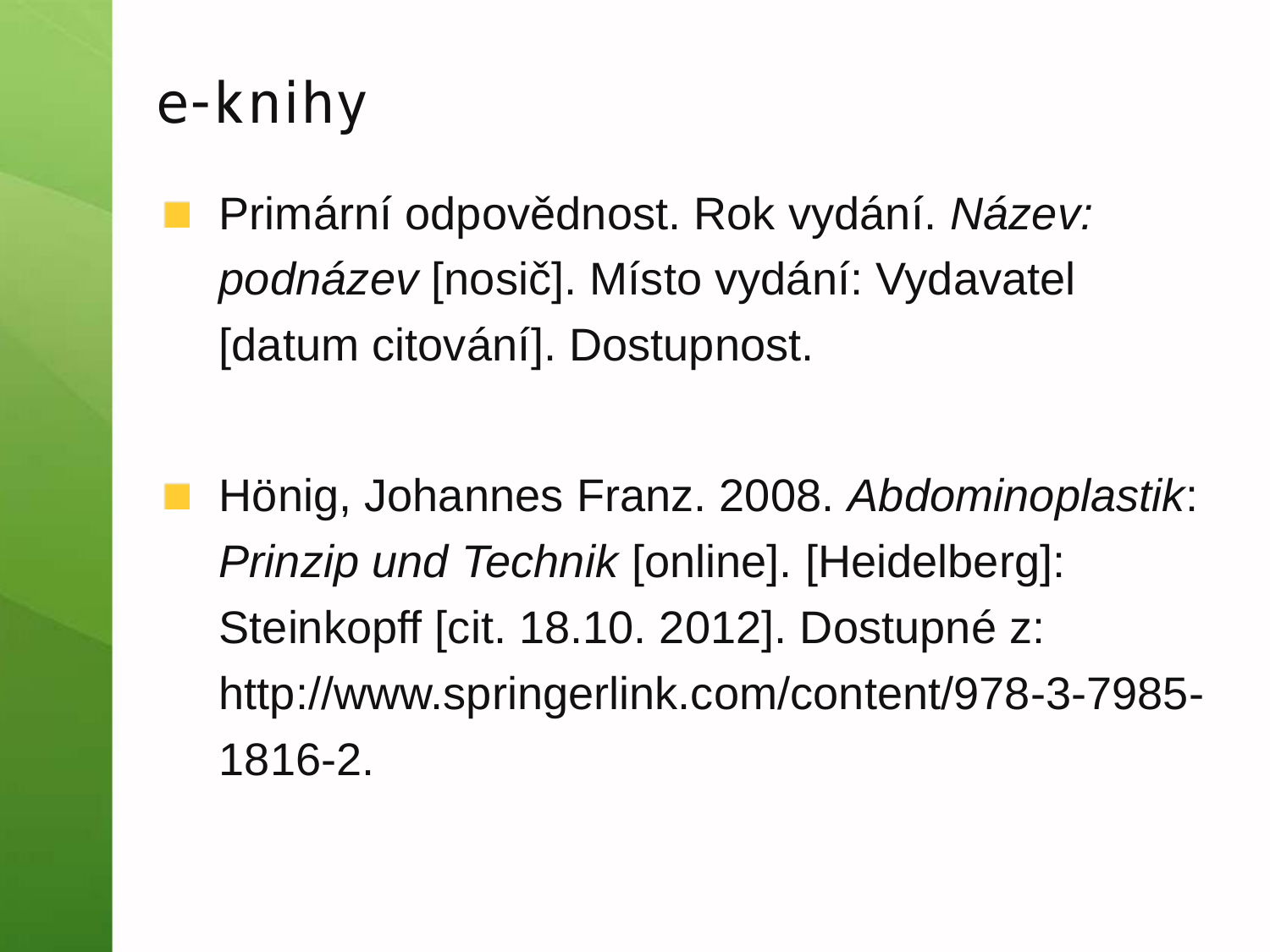

# e-knihy
Primární odpovědnost. Rok vydání. Název: podnázev [nosič]. Místo vydání: Vydavatel [datum citování]. Dostupnost.

Hönig, Johannes Franz. 2008. Abdominoplastik: Prinzip und Technik [online]. [Heidelberg]: Steinkopff [cit. 18.10. 2012]. Dostupné z: http://www.springerlink.com/content/978-3-7985-1816-2.